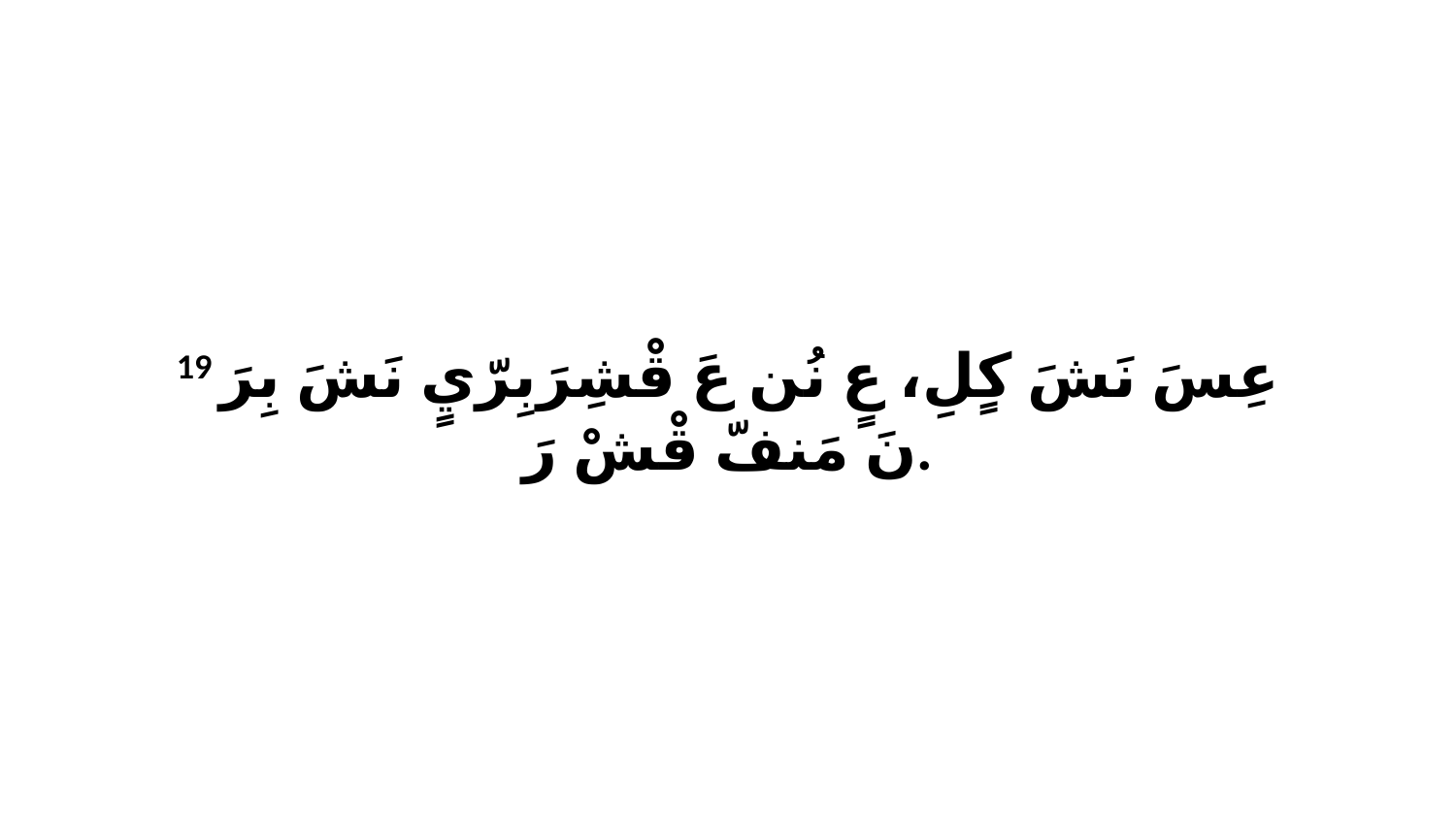

19 عِسَ نَشَ كٍلِ، عٍ نُن عَ قْشِرَبِرّيٍ نَشَ بِرَ نَ مَنفّ قْشْ رَ.